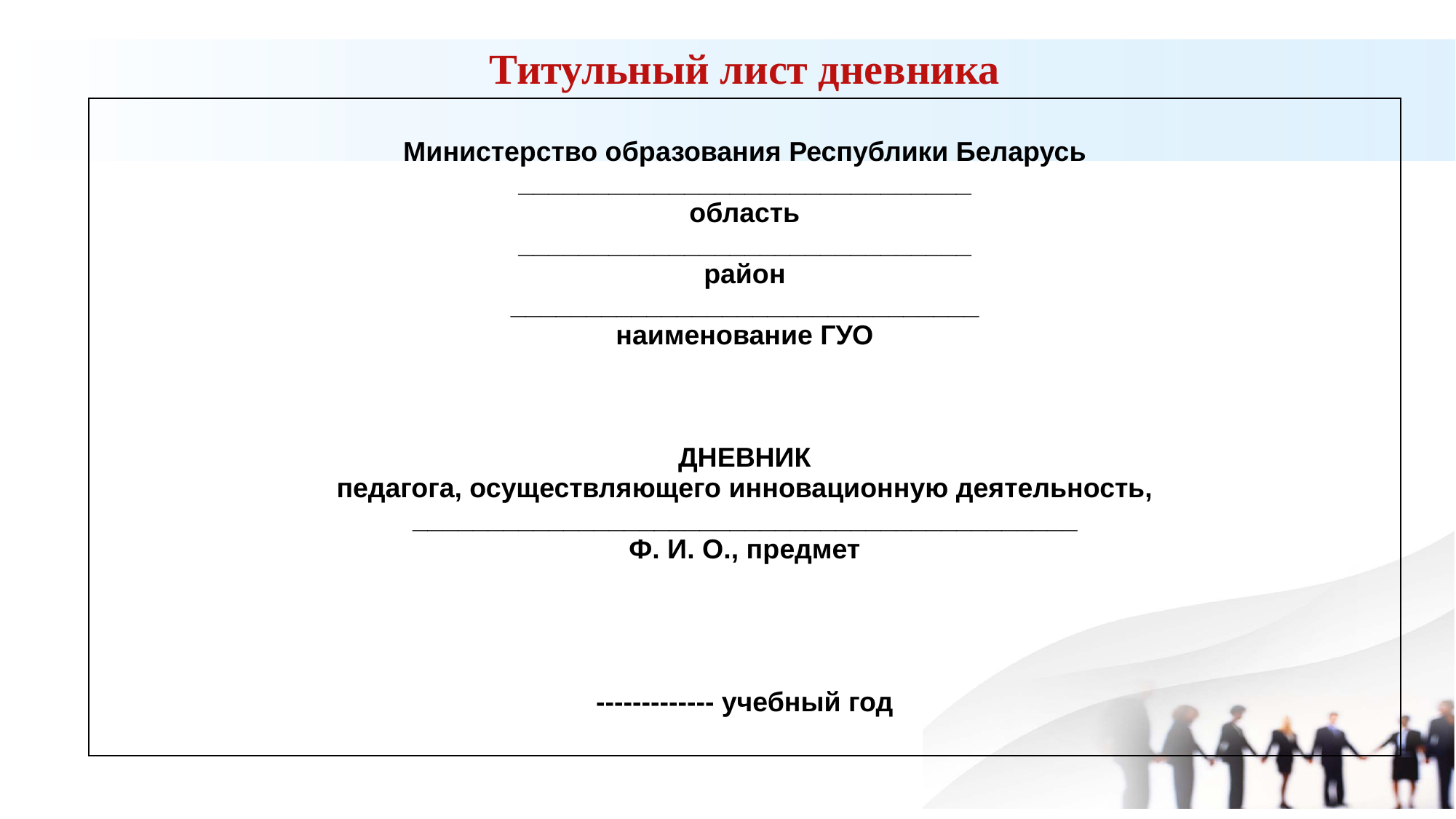

Титульный лист дневника
| Министерство образования Республики Беларусь \_\_\_\_\_\_\_\_\_\_\_\_\_\_\_\_\_\_\_\_\_\_\_\_\_\_\_\_\_\_ область \_\_\_\_\_\_\_\_\_\_\_\_\_\_\_\_\_\_\_\_\_\_\_\_\_\_\_\_\_\_ район \_\_\_\_\_\_\_\_\_\_\_\_\_\_\_\_\_\_\_\_\_\_\_\_\_\_\_\_\_\_\_ наименование ГУО ДНЕВНИК педагога, осуществляющего инновационную деятельность, \_\_\_\_\_\_\_\_\_\_\_\_\_\_\_\_\_\_\_\_\_\_\_\_\_\_\_\_\_\_\_\_\_\_\_\_\_\_\_\_\_\_\_\_ Ф. И. О., предмет ------------- учебный год |
| --- |